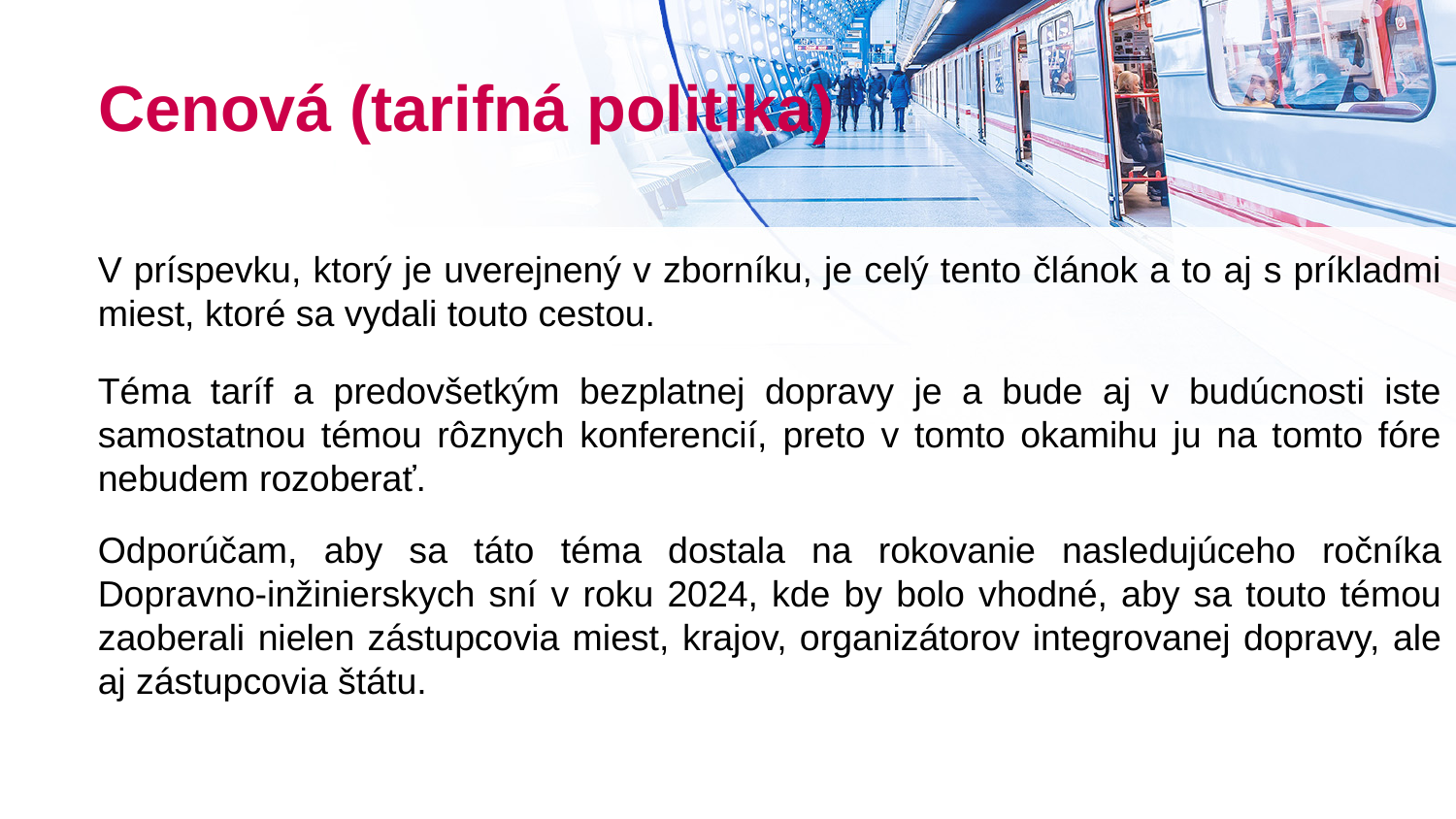

# Cenová (tarifná politika)
V príspevku, ktorý je uverejnený v zborníku, je celý tento článok a to aj s príkladmi miest, ktoré sa vydali touto cestou.
Téma taríf a predovšetkým bezplatnej dopravy je a bude aj v budúcnosti iste samostatnou témou rôznych konferencií, preto v tomto okamihu ju na tomto fóre nebudem rozoberať.
Odporúčam, aby sa táto téma dostala na rokovanie nasledujúceho ročníka Dopravno-inžinierskych sní v roku 2024, kde by bolo vhodné, aby sa touto témou zaoberali nielen zástupcovia miest, krajov, organizátorov integrovanej dopravy, ale aj zástupcovia štátu.